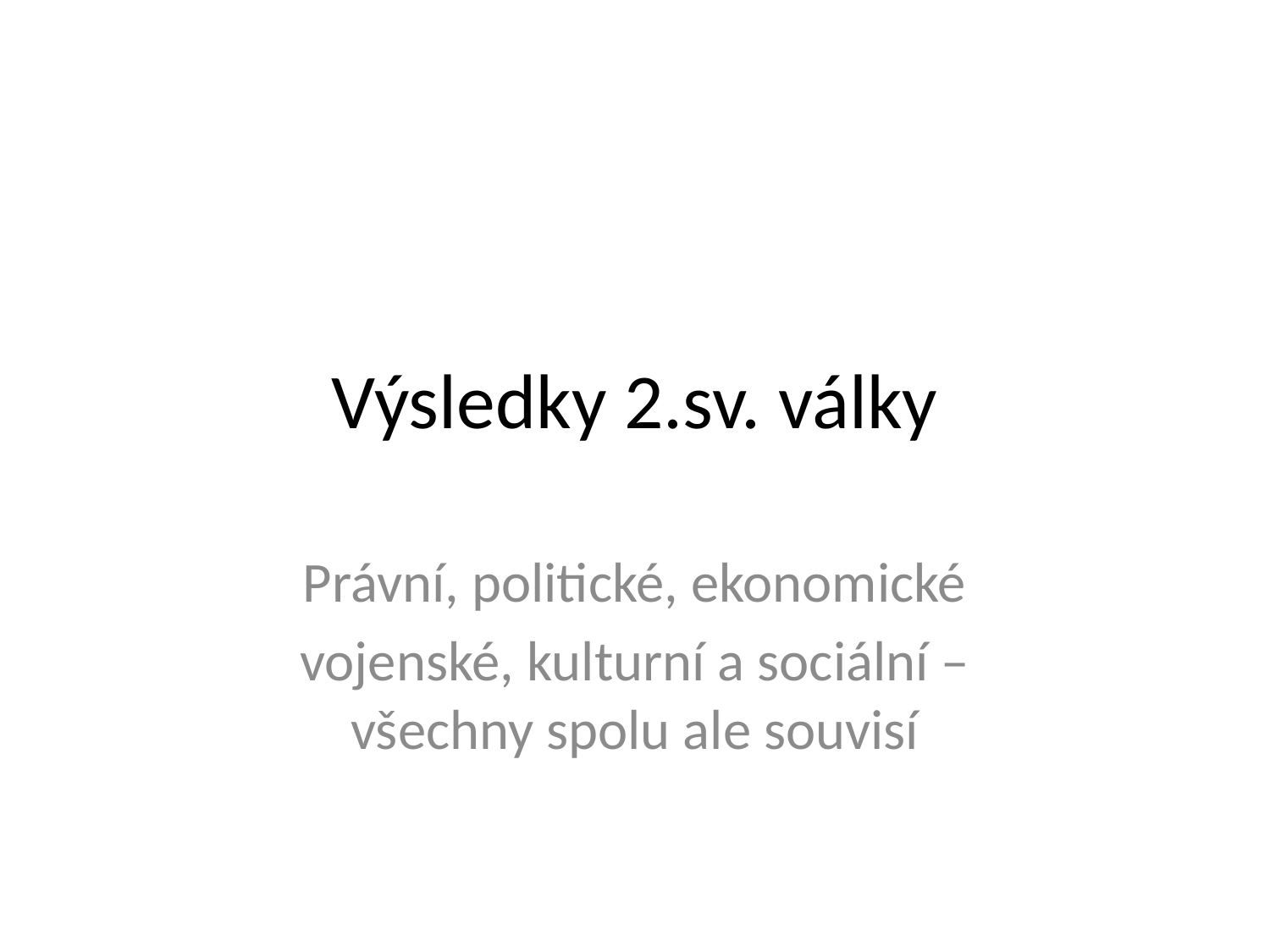

# Výsledky 2.sv. války
Právní, politické, ekonomické
vojenské, kulturní a sociální – všechny spolu ale souvisí